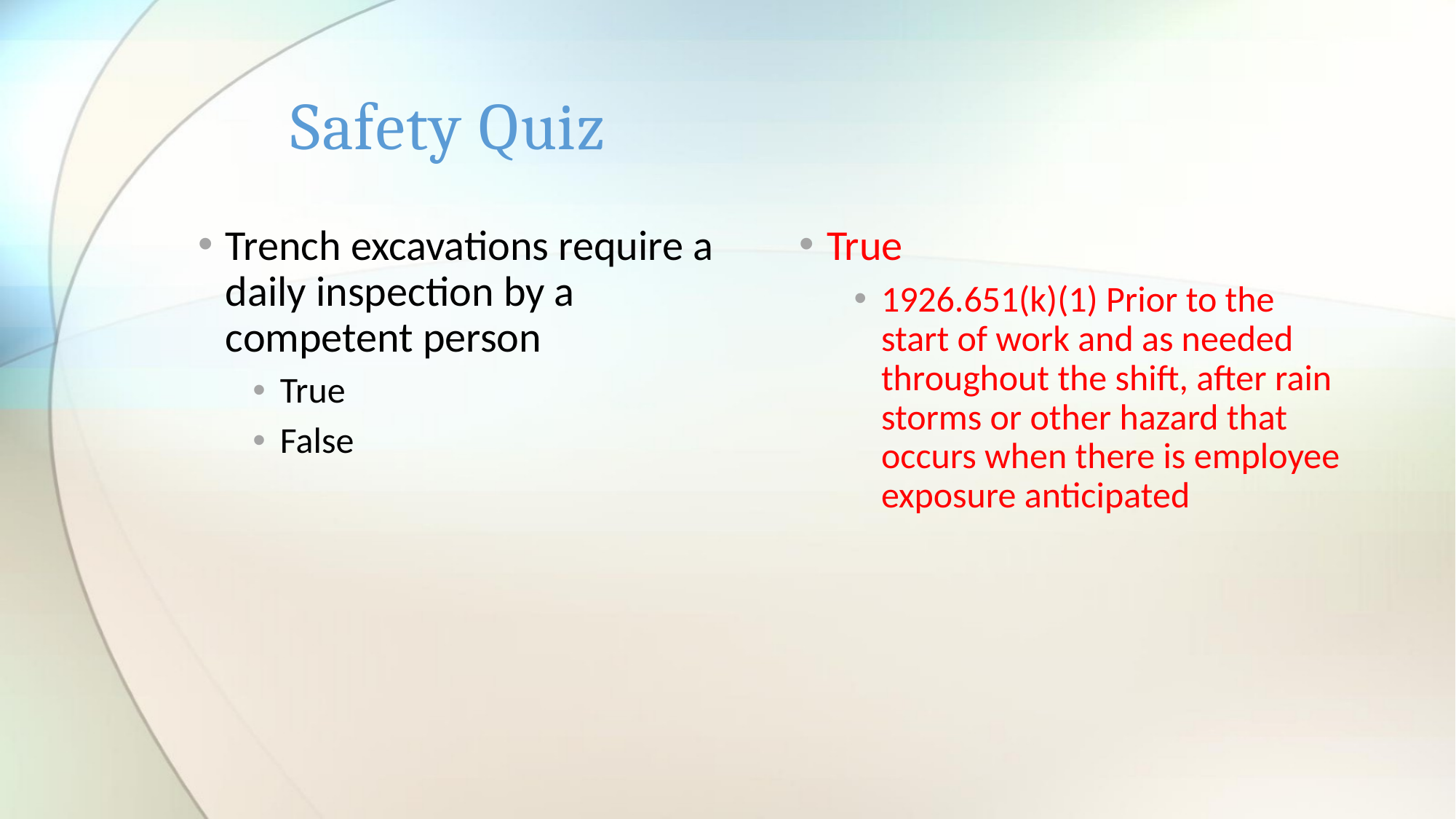

# Safety Quiz
Trench excavations require a daily inspection by a competent person
True
False
True
1926.651(k)(1) Prior to the start of work and as needed throughout the shift, after rain storms or other hazard that occurs when there is employee exposure anticipated